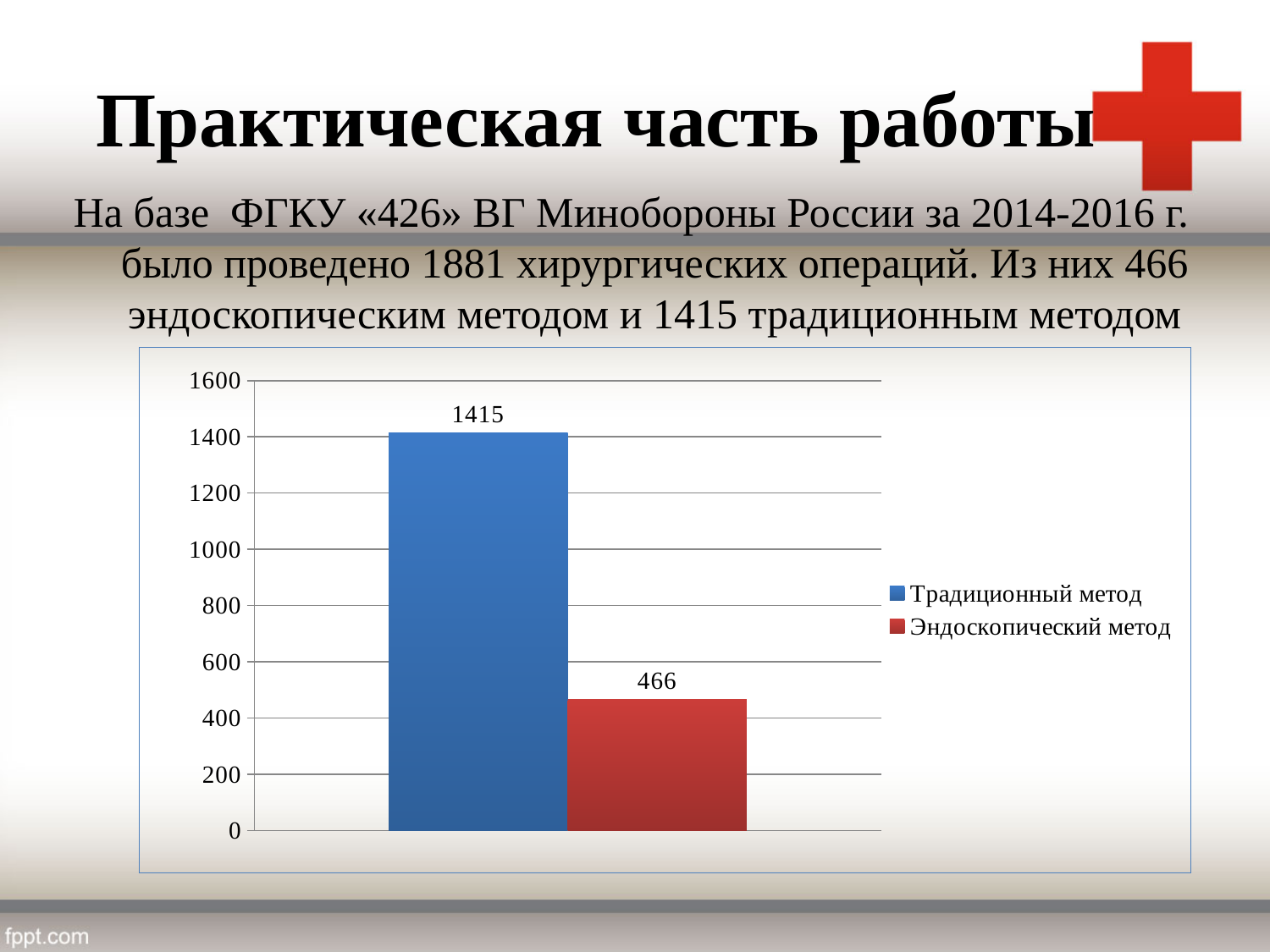

# Практическая часть работы
На базе  ФГКУ «426» ВГ Минобороны России за 2014-2016 г. было проведено 1881 хирургических операций. Из них 466 эндоскопическим методом и 1415 традиционным методом

### Chart

| Category | Традиционный метод | Эндоскопический метод |
|---|---|---|
| Кол-во проведенных операций за период с 2012 по 2014 гг. | 1415.0 | 466.0 |